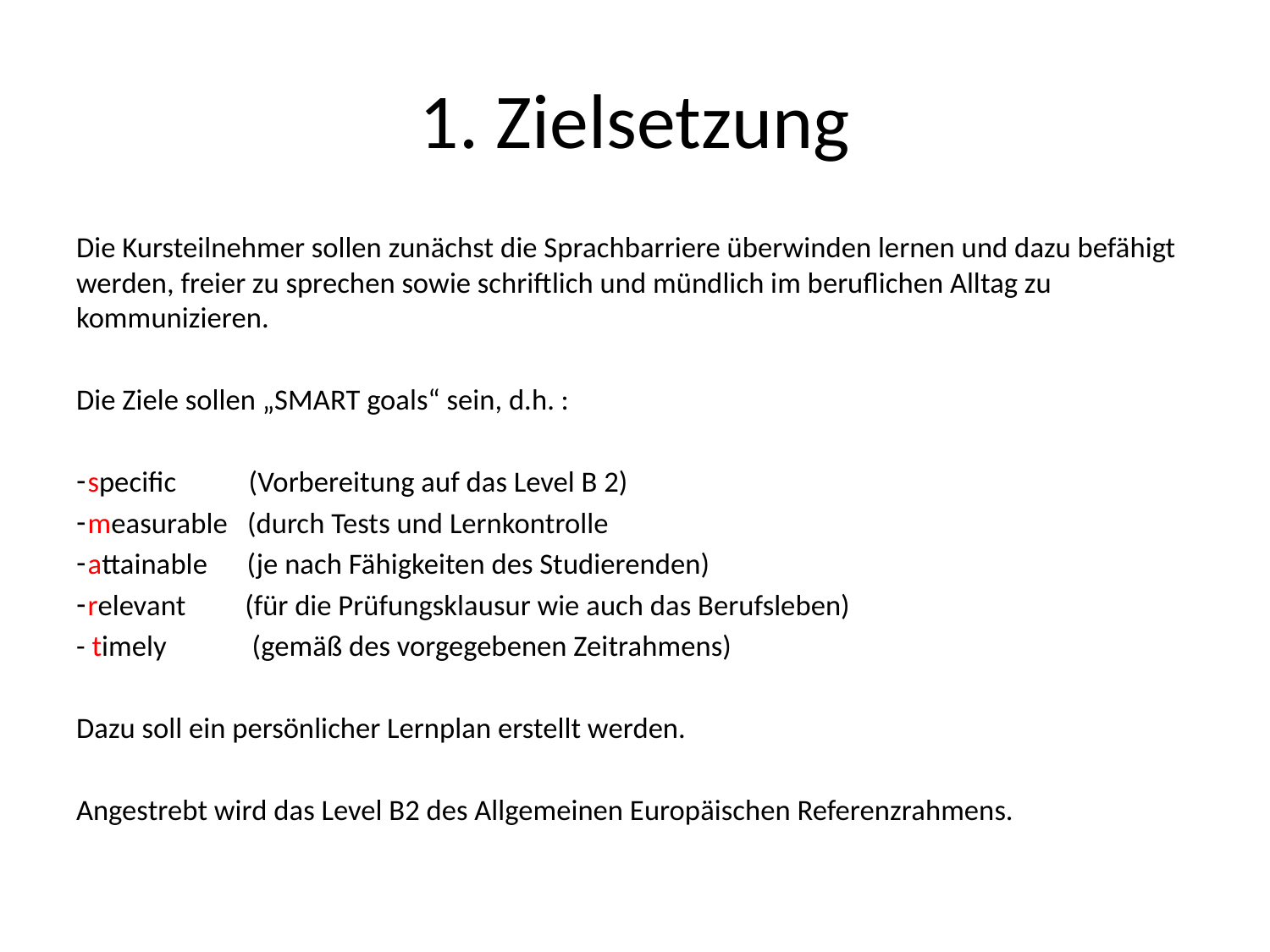

# 1. Zielsetzung
Die Kursteilnehmer sollen zunächst die Sprachbarriere überwinden lernen und dazu befähigt werden, freier zu sprechen sowie schriftlich und mündlich im beruflichen Alltag zu kommunizieren.

Die Ziele sollen „SMART goals“ sein, d.h. :

 specific           (Vorbereitung auf das Level B 2)
 measurable   (durch Tests und Lernkontrolle
 attainable      (je nach Fähigkeiten des Studierenden)
 relevant         (für die Prüfungsklausur wie auch das Berufsleben)
- timely             (gemäß des vorgegebenen Zeitrahmens)

Dazu soll ein persönlicher Lernplan erstellt werden.

Angestrebt wird das Level B2 des Allgemeinen Europäischen Referenzrahmens.